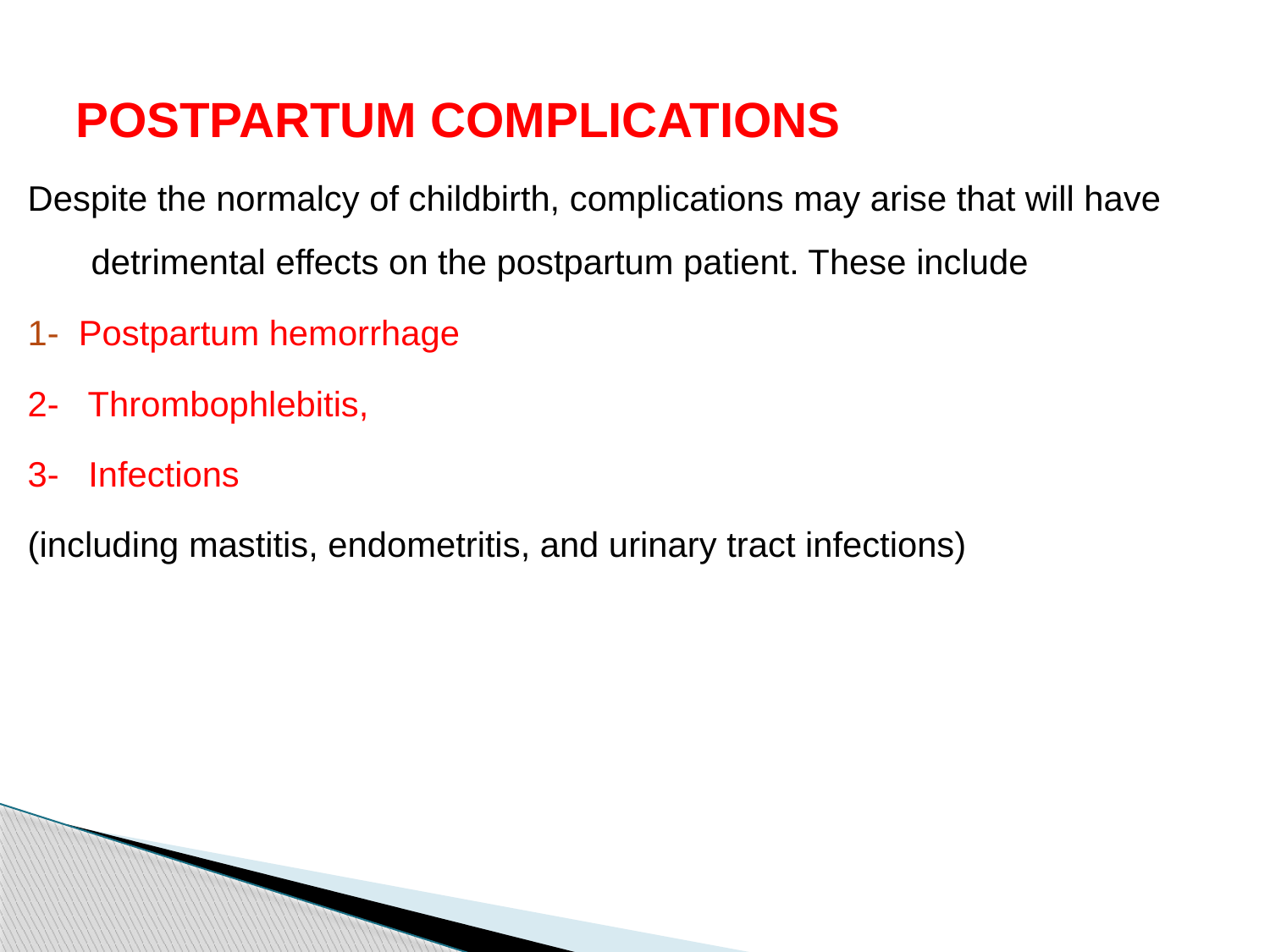

# POSTPARTUM COMPLICATIONS
Despite the normalcy of childbirth, complications may arise that will have detrimental effects on the postpartum patient. These include
1-  Postpartum hemorrhage
2-   Thrombophlebitis,
3-   Infections
(including mastitis, endometritis, and urinary tract infections)